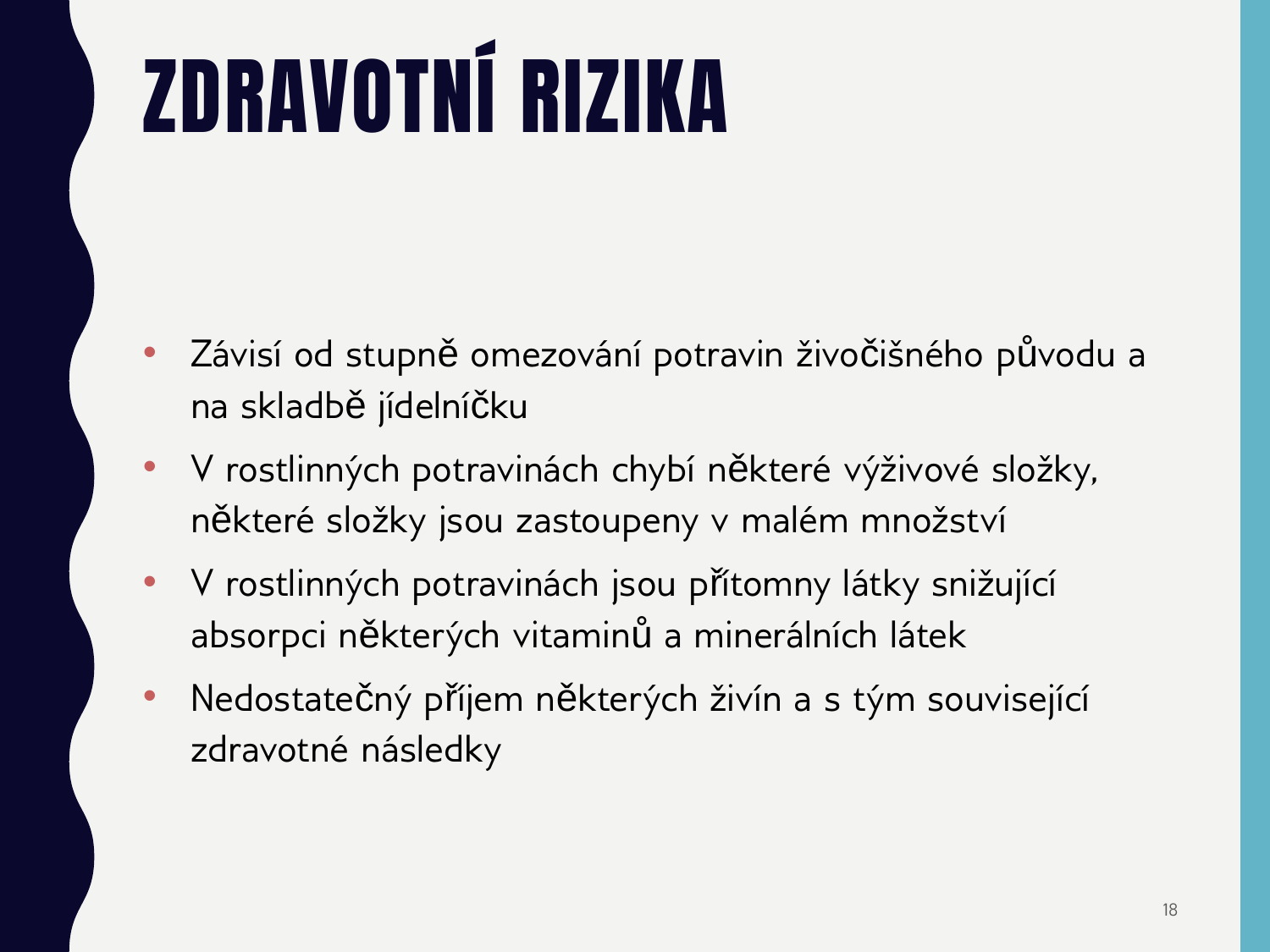

# Zdravotní rizika
Závisí od stupně omezování potravin živočišného původu a na skladbě jídelníčku
V rostlinných potravinách chybí některé výživové složky, některé složky jsou zastoupeny v malém množství
V rostlinných potravinách jsou přítomny látky snižující absorpci některých vitaminů a minerálních látek
Nedostatečný příjem některých živín a s tým související zdravotné následky

18